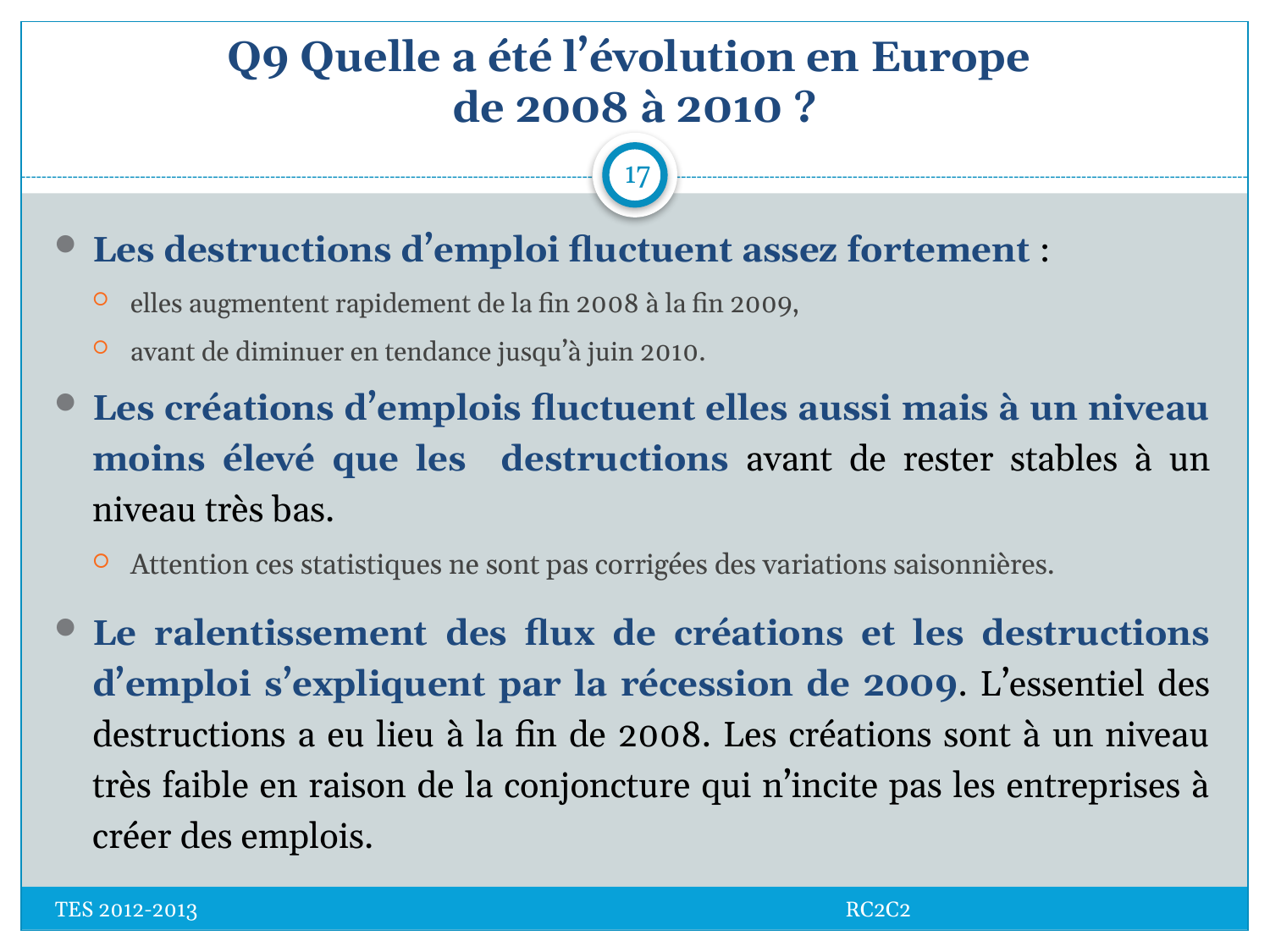

# Q9 Quelle a été l’évolution en Europe de 2008 à 2010 ?
17
Les destructions d’emploi fluctuent assez fortement :
elles augmentent rapidement de la fin 2008 à la fin 2009,
avant de diminuer en tendance jusqu’à juin 2010.
Les créations d’emplois fluctuent elles aussi mais à un niveau moins élevé que les  destructions avant de rester stables à un niveau très bas.
Attention ces statistiques ne sont pas corrigées des variations saisonnières.
Le ralentissement des flux de créations et les destructions d’emploi s’expliquent par la récession de 2009. L’essentiel des destructions a eu lieu à la fin de 2008. Les créations sont à un niveau très faible en raison de la conjoncture qui n’incite pas les entreprises à créer des emplois.
TES 2012-2013                                                                                                                                RC2C2